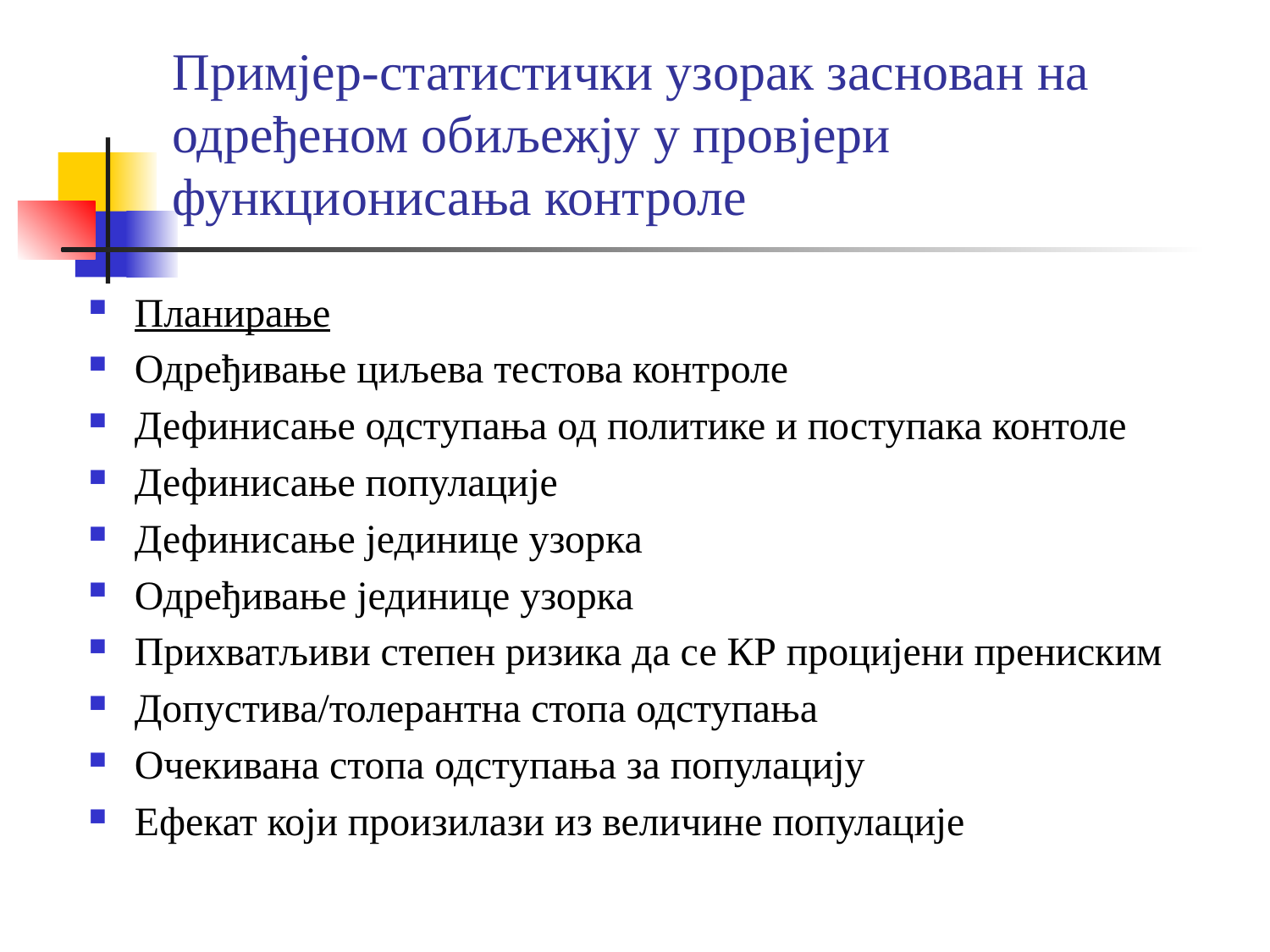

# Примјер-статистички узорак заснован на одређеном обиљежју у провјери функционисања контроле
Планирање
Одређивање циљева тестова контроле
Дефинисање одступања од политике и поступака контоле
Дефинисање популације
Дефинисање јединице узорка
Одређивање јединице узорка
Прихватљиви степен ризика да се КР процијени прениским
Допустива/толерантна стопа одступања
Очекивана стопа одступања за популацију
Ефекат који произилази из величине популације